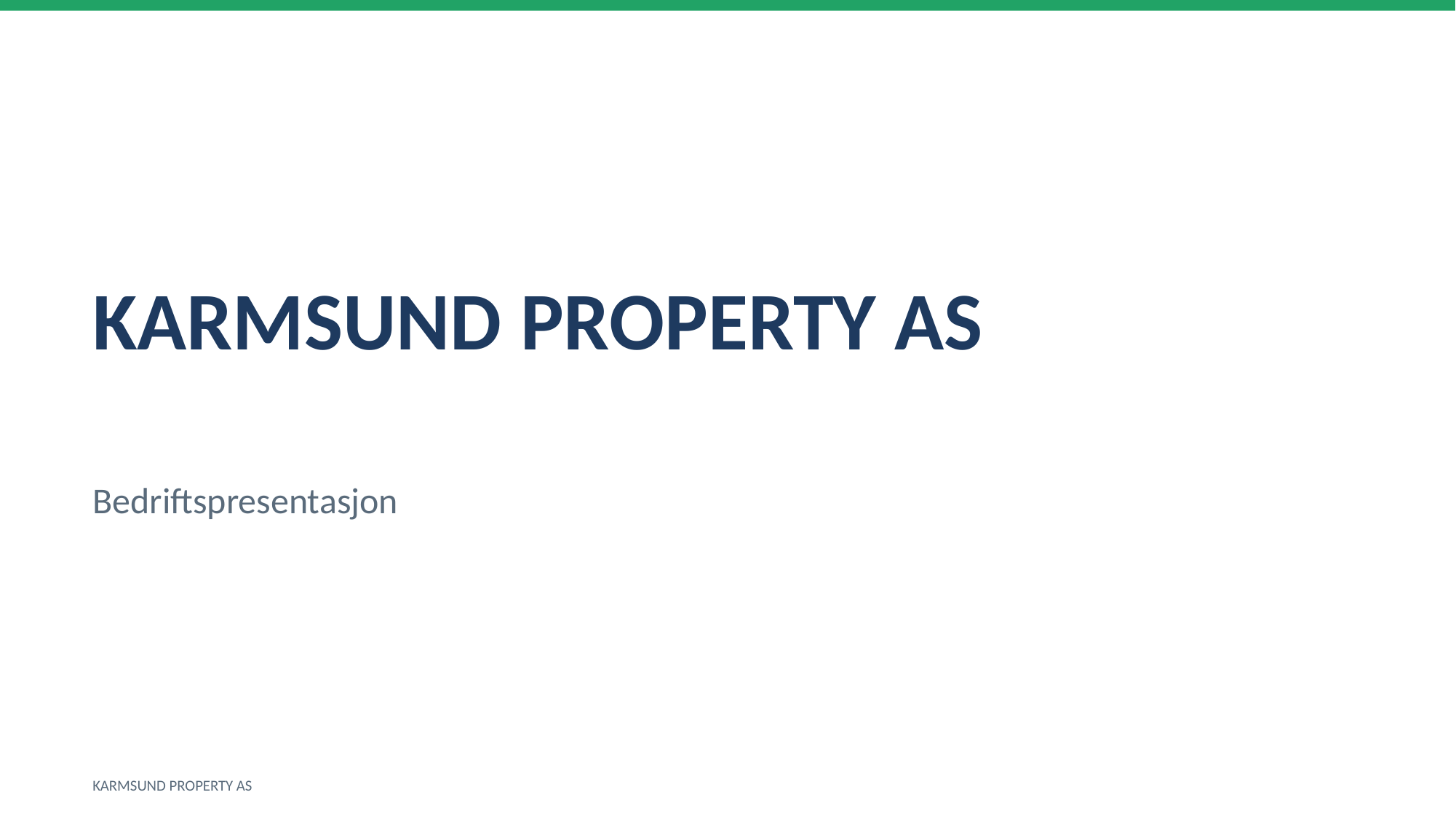

KARMSUND PROPERTY AS
Bedriftspresentasjon
KARMSUND PROPERTY AS